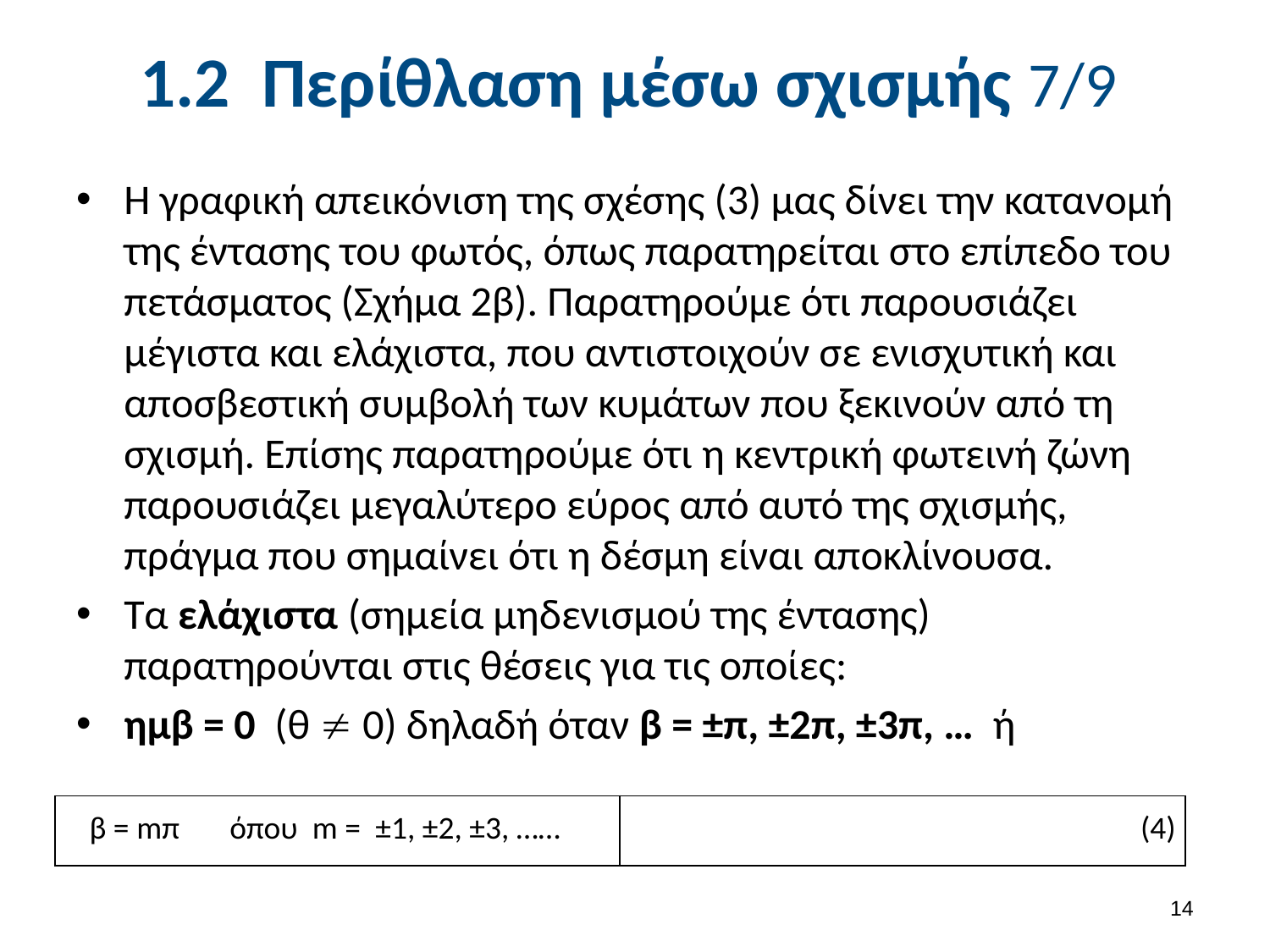

# 1.2  Περίθλαση μέσω σχισμής 7/9
Η γραφική απεικόνιση της σχέσης (3) μας δίνει την κατανομή της έντασης του φωτός, όπως παρατηρείται στο επίπεδο του πετάσματος (Σχήμα 2β). Παρατηρούμε ότι παρουσιάζει μέγιστα και ελάχιστα, που αντιστοιχούν σε ενισχυτική και αποσβεστική συμβολή των κυμάτων που ξεκινούν από τη σχισμή. Επίσης παρατηρούμε ότι η κεντρική φωτεινή ζώνη παρουσιάζει μεγαλύτερο εύρος από αυτό της σχισμής, πράγμα που σημαίνει ότι η δέσμη είναι αποκλίνουσα.
Τα ελάχιστα (σημεία μηδενισμού της έντασης) παρατηρούνται στις θέσεις για τις οποίες:
ημβ = 0  (θ ≠ 0) δηλαδή όταν β = ±π, ±2π, ±3π, …  ή

| β = mπ όπου m = ±1, ±2, ±3, …… | (4) |
| --- | --- |
14